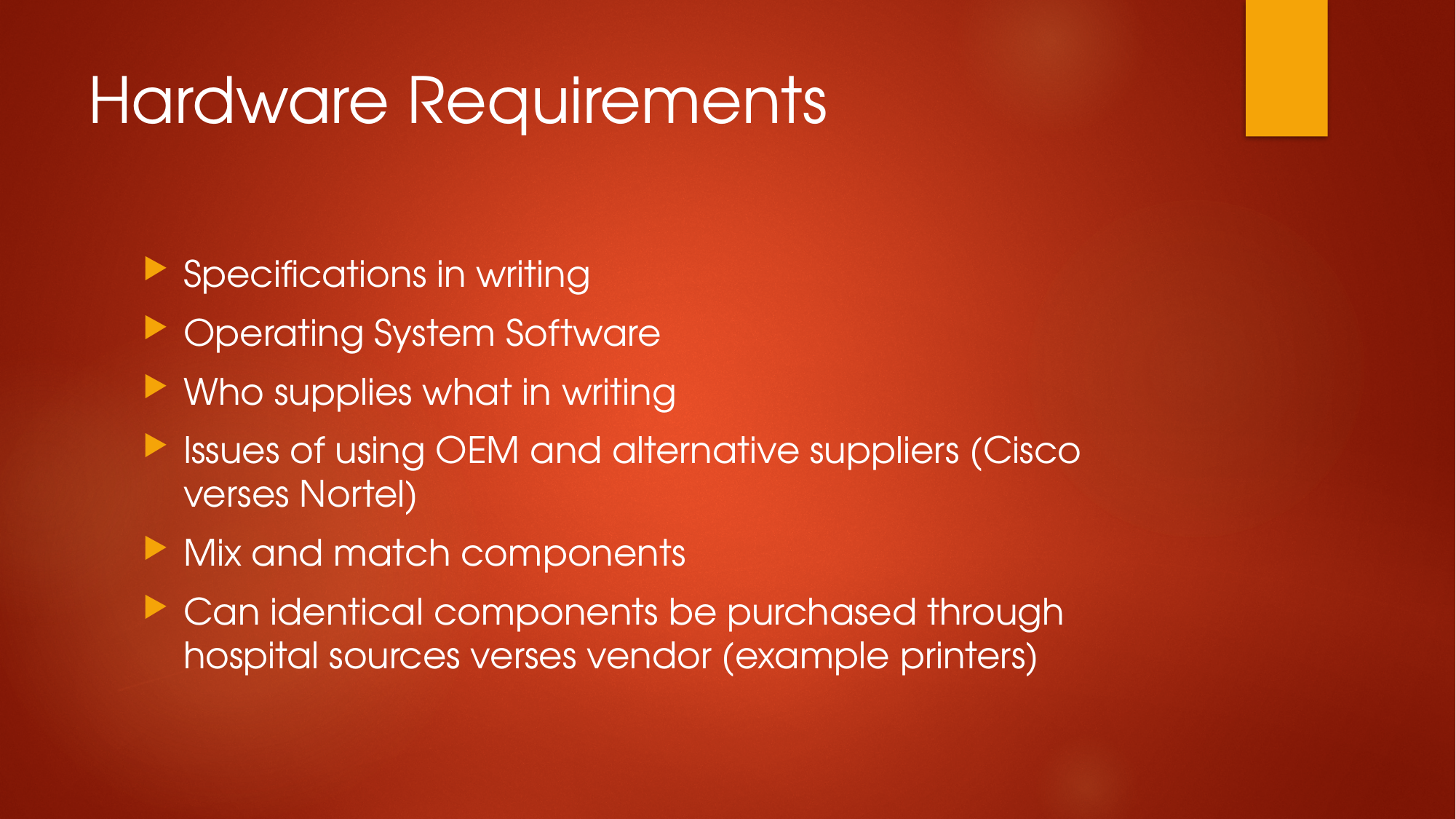

# Hardware Requirements
Specifications in writing
Operating System Software
Who supplies what in writing
Issues of using OEM and alternative suppliers (Cisco verses Nortel)
Mix and match components
Can identical components be purchased through hospital sources verses vendor (example printers)